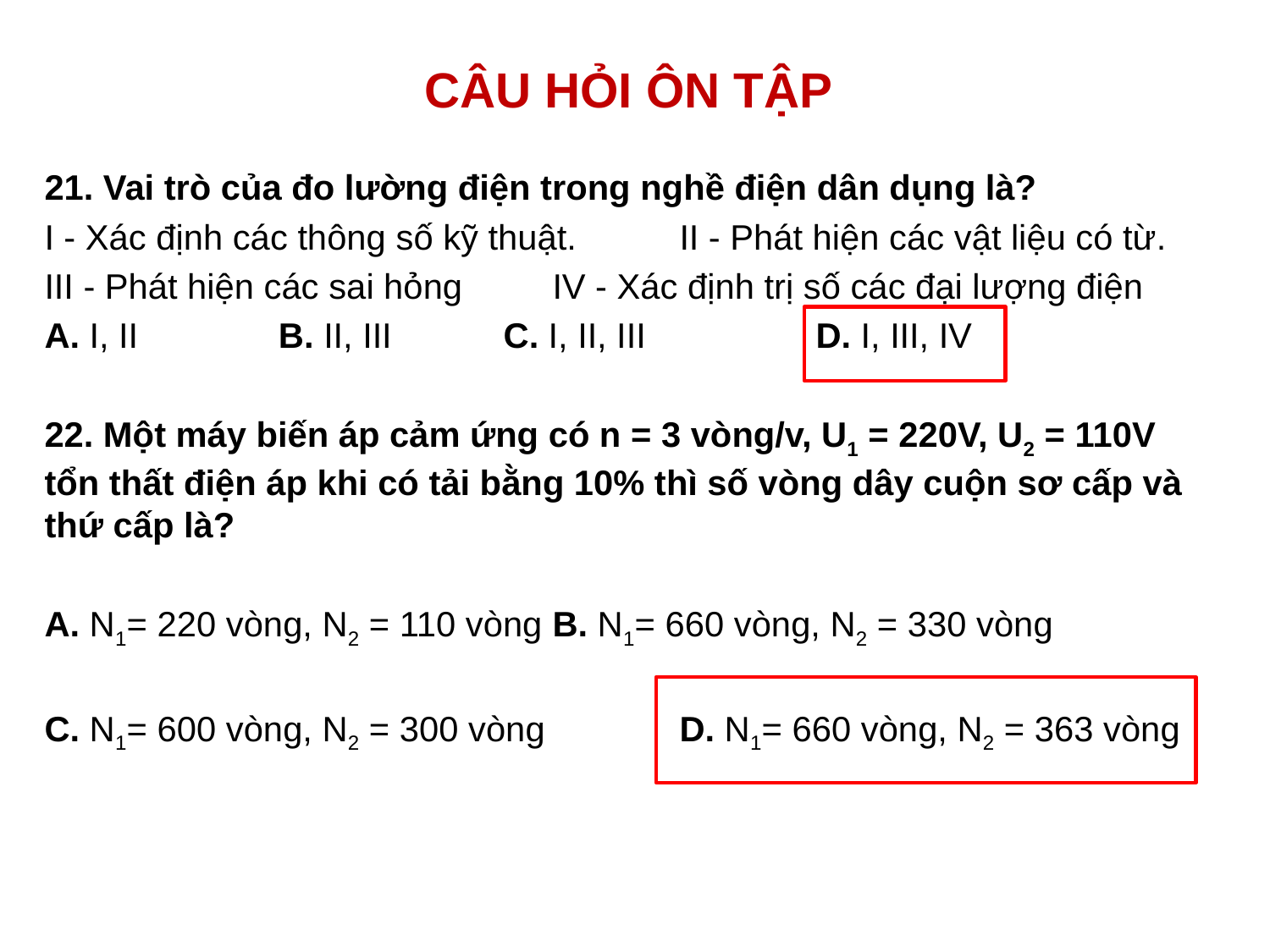

# CÂU HỎI ÔN TẬP
21. Vai trò của đo lường điện trong nghề điện dân dụng là?
I - Xác định các thông số kỹ thuật. 	II - Phát hiện các vật liệu có từ.
III - Phát hiện các sai hỏng 	IV - Xác định trị số các đại lượng điện
A. I, II 	           B. II, III 	        C. I, II, III 	              D. I, III, IV

22. Một máy biến áp cảm ứng có n = 3 vòng/v, U1 = 220V, U2 = 110V tổn thất điện áp khi có tải bằng 10% thì số vòng dây cuộn sơ cấp và thứ cấp là?

A. N1= 220 vòng, N2 = 110 vòng 	B. N1= 660 vòng, N2 = 330 vòng

C. N1= 600 vòng, N2 = 300 vòng 	D. N1= 660 vòng, N2 = 363 vòng